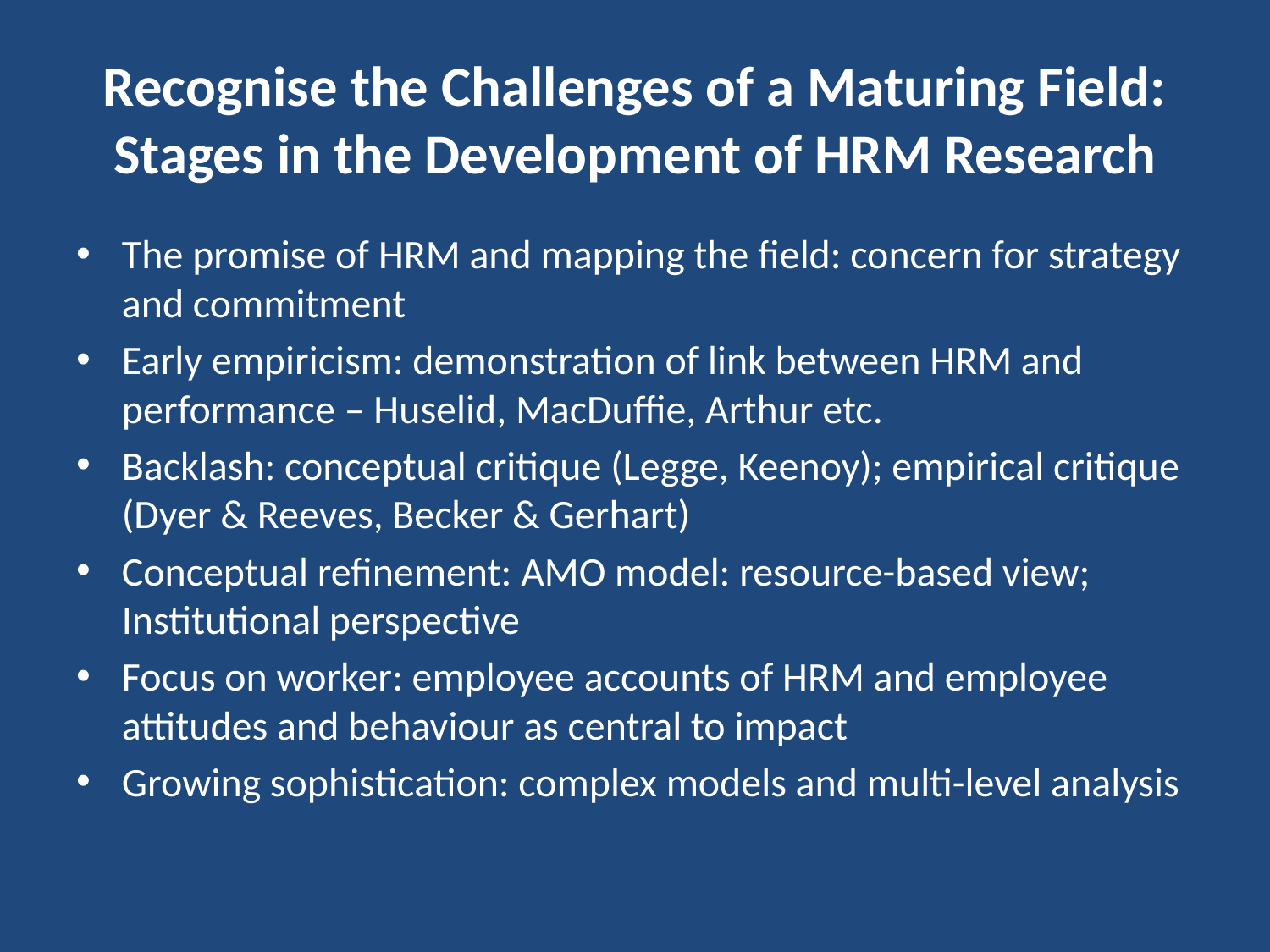

# Recognise the Challenges of a Maturing Field: Stages in the Development of HRM Research
The promise of HRM and mapping the field: concern for strategy and commitment
Early empiricism: demonstration of link between HRM and performance – Huselid, MacDuffie, Arthur etc.
Backlash: conceptual critique (Legge, Keenoy); empirical critique (Dyer & Reeves, Becker & Gerhart)
Conceptual refinement: AMO model: resource-based view; Institutional perspective
Focus on worker: employee accounts of HRM and employee attitudes and behaviour as central to impact
Growing sophistication: complex models and multi-level analysis